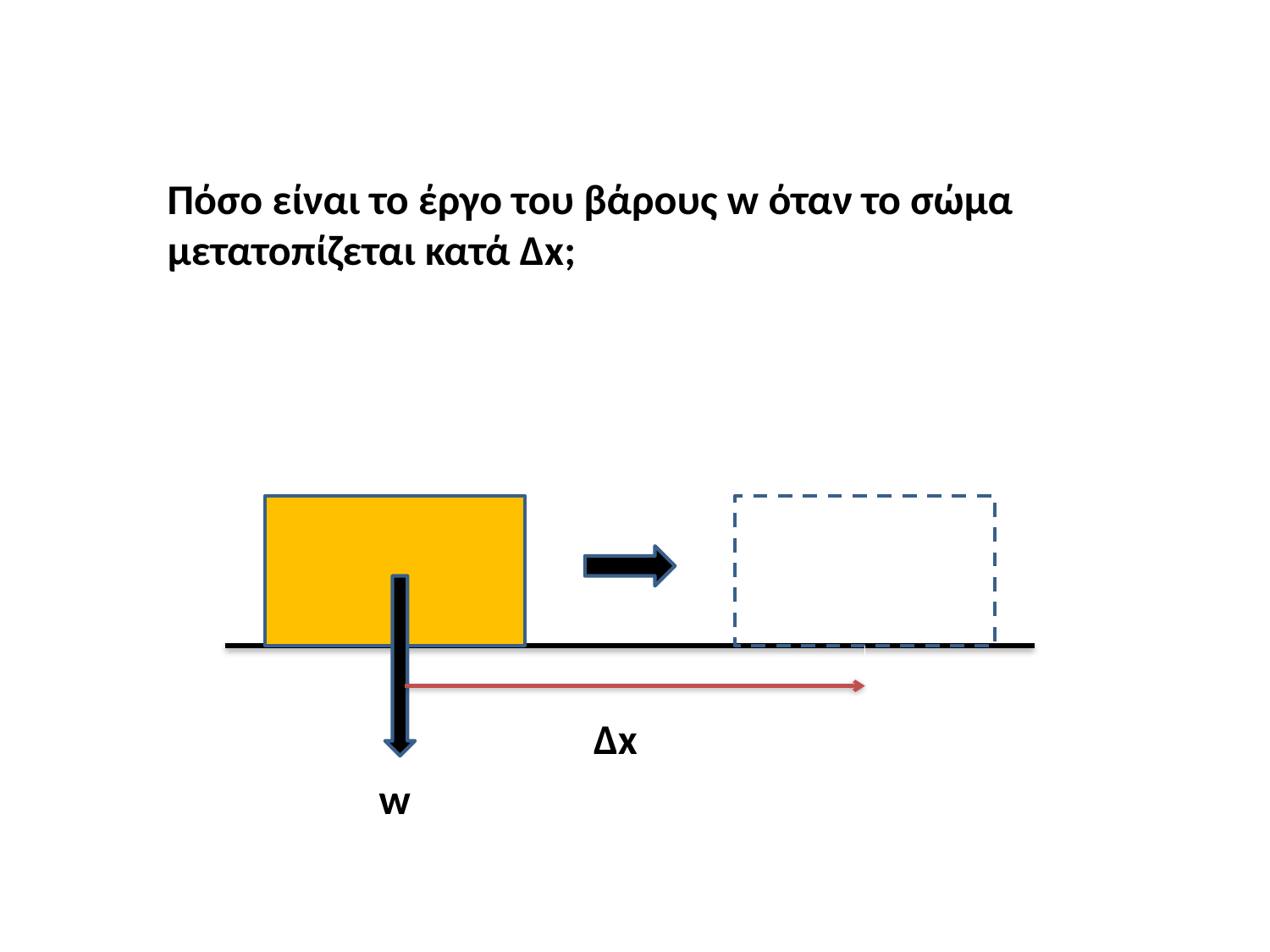

Πόσο είναι το έργο του βάρους w όταν το σώμα μετατοπίζεται κατά Δx;

Δx
w